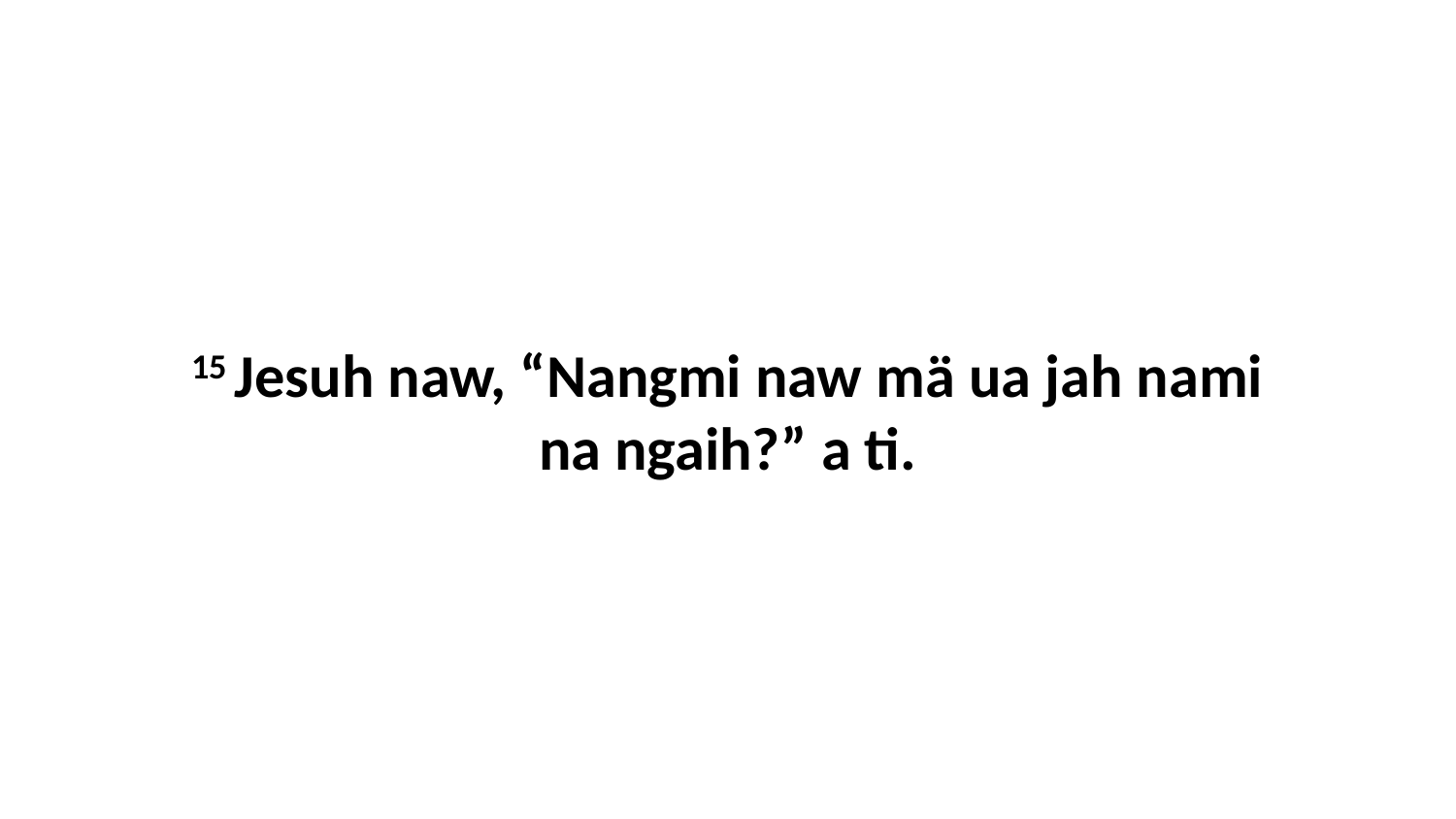

15 Jesuh naw, “Nangmi naw mä ua jah nami na ngaih?” a ti.